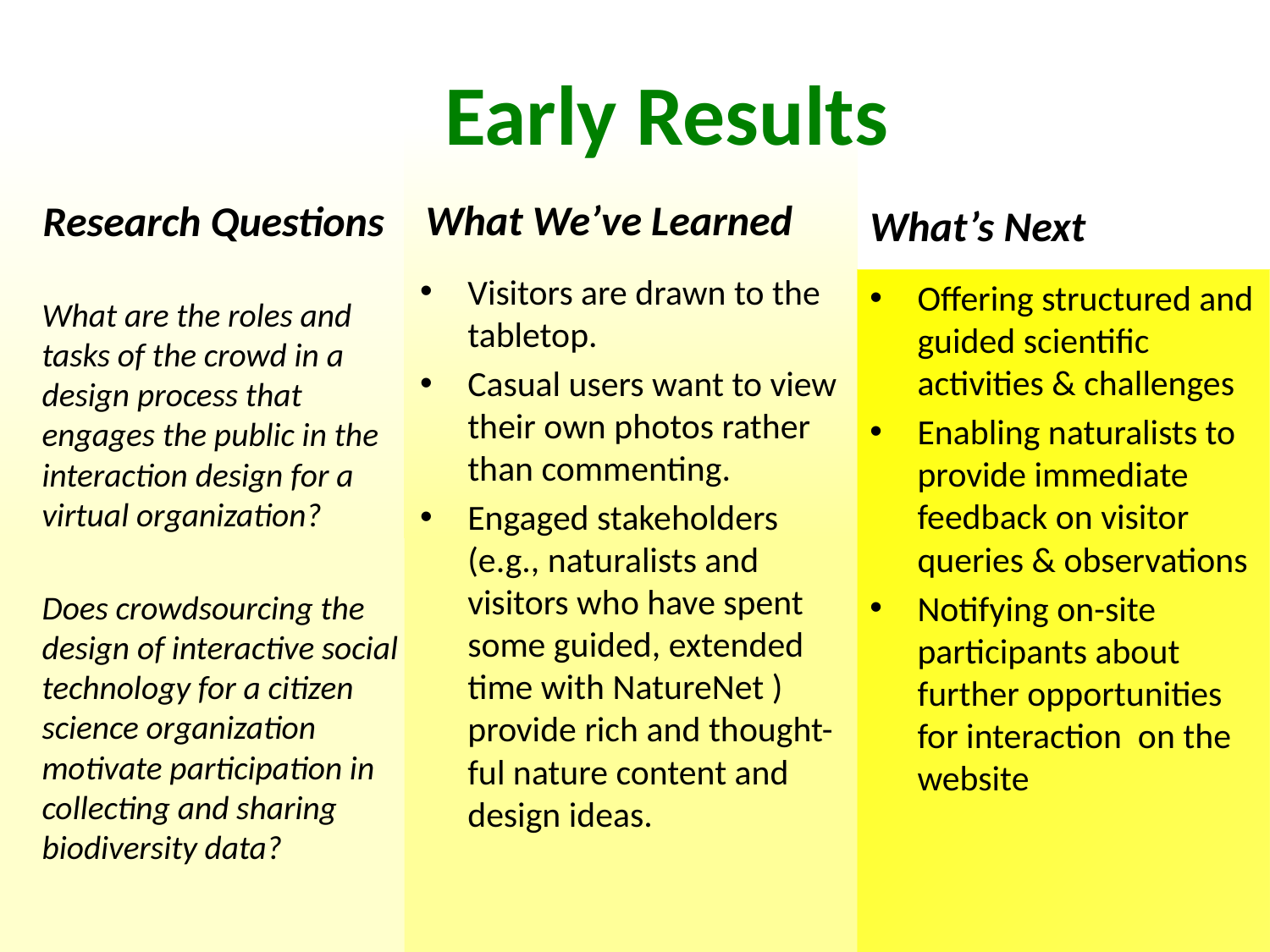

# Early Results

What We’ve Learned
Research Questions
What’s Next
Visitors are drawn to the tabletop.
Casual users want to view their own photos rather than commenting.
Engaged stakeholders  (e.g., naturalists and visitors who have spent some guided, extended time with NatureNet ) provide rich and thought-ful nature content and design ideas.
Offering structured and guided scientific activities & challenges
Enabling naturalists to provide immediate feedback on visitor queries & observations
Notifying on-site participants about further opportunities for interaction  on the website

What are the roles and tasks of the crowd in a design process that engages the public in the interaction design for a virtual organization?

Does crowdsourcing the design of interactive social technology for a citizen science organization motivate participation in collecting and sharing biodiversity data?